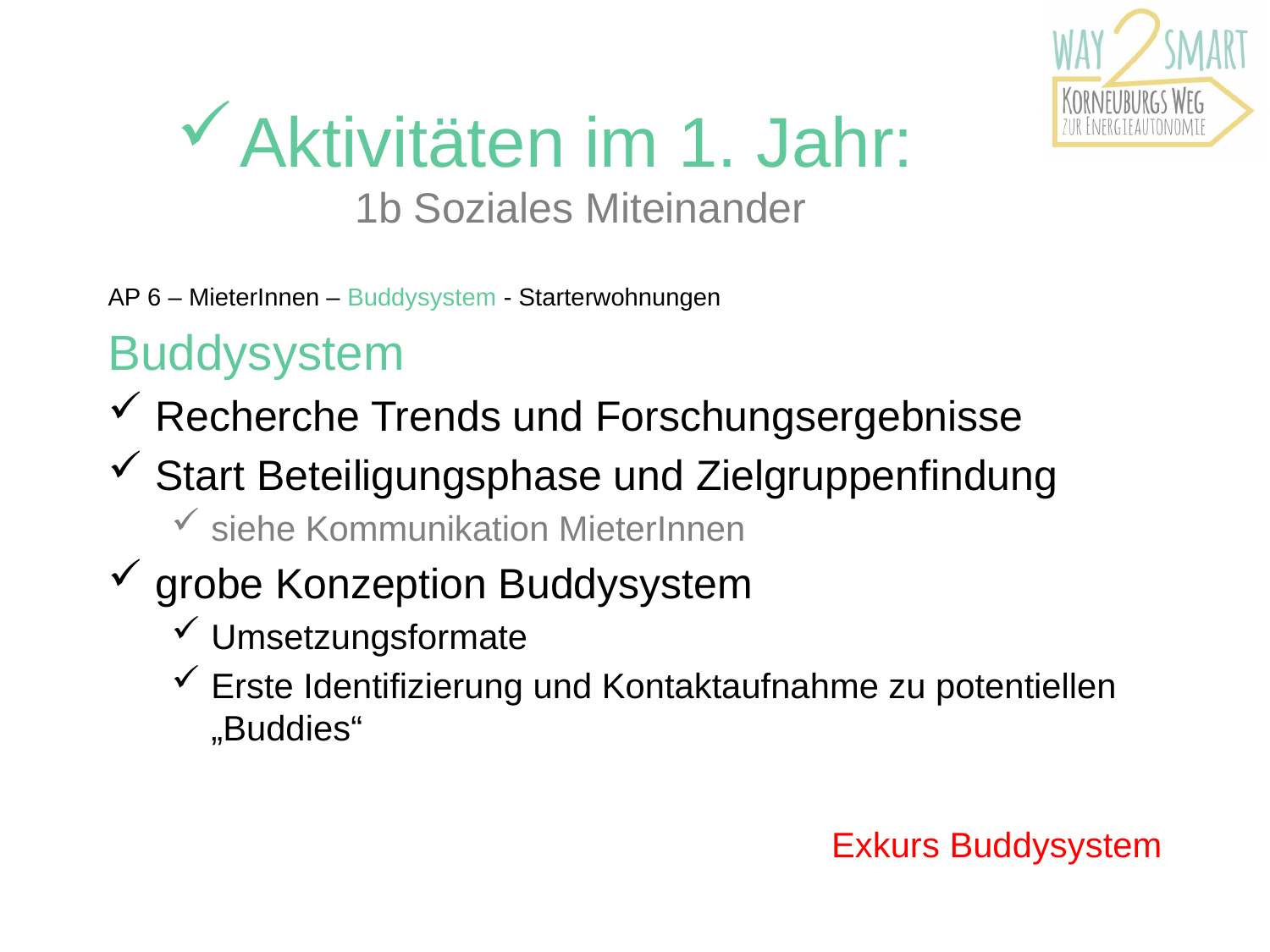

# Aktivitäten im 1. Jahr: 1b Soziales Miteinander
AP 6 – MieterInnen – Buddysystem - Starterwohnungen
Buddysystem
Recherche Trends und Forschungsergebnisse
Start Beteiligungsphase und Zielgruppenfindung
siehe Kommunikation MieterInnen
grobe Konzeption Buddysystem
Umsetzungsformate
Erste Identifizierung und Kontaktaufnahme zu potentiellen „Buddies“

Exkurs Buddysystem